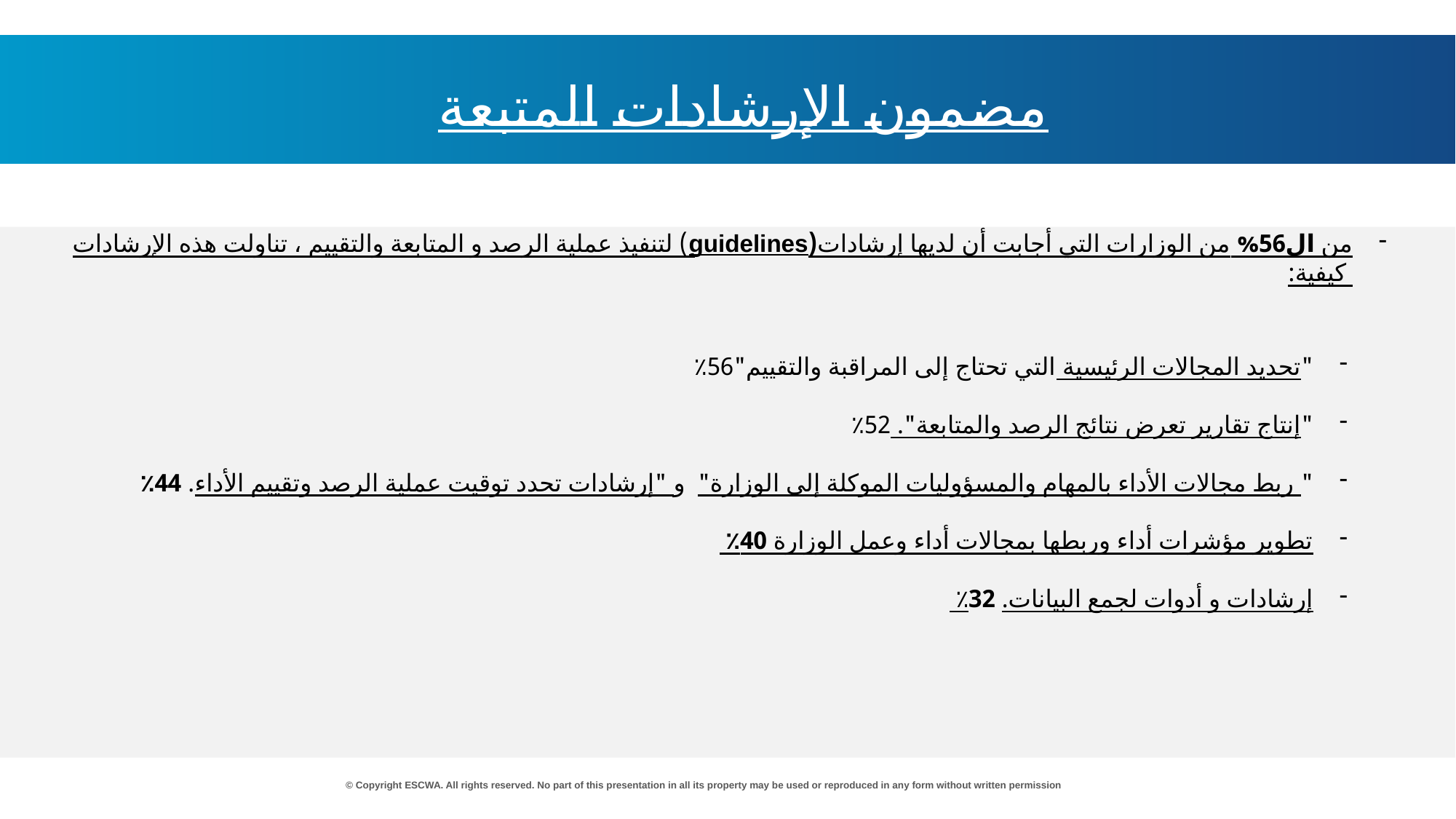

مضمون الإرشادات المتبعة
من ال56% من الوزارات التي أجابت أن لديها إرشادات(guidelines) لتنفيذ عملية الرصد و المتابعة والتقييم ، تناولت هذه الإرشادات  كيفية:
"تحديد المجالات الرئيسية التي تحتاج إلى المراقبة والتقييم"56٪

"إنتاج تقارير تعرض نتائج الرصد والمتابعة". 52٪

" ربط مجالات الأداء بالمهام والمسؤوليات الموكلة إلى الوزارة"  و "إرشادات تحدد توقيت عملية الرصد وتقييم الأداء. 44٪

تطوير مؤشرات أداء وربطها بمجالات أداء وعمل الوزارة 40٪

إرشادات و أدوات لجمع البيانات. 32٪